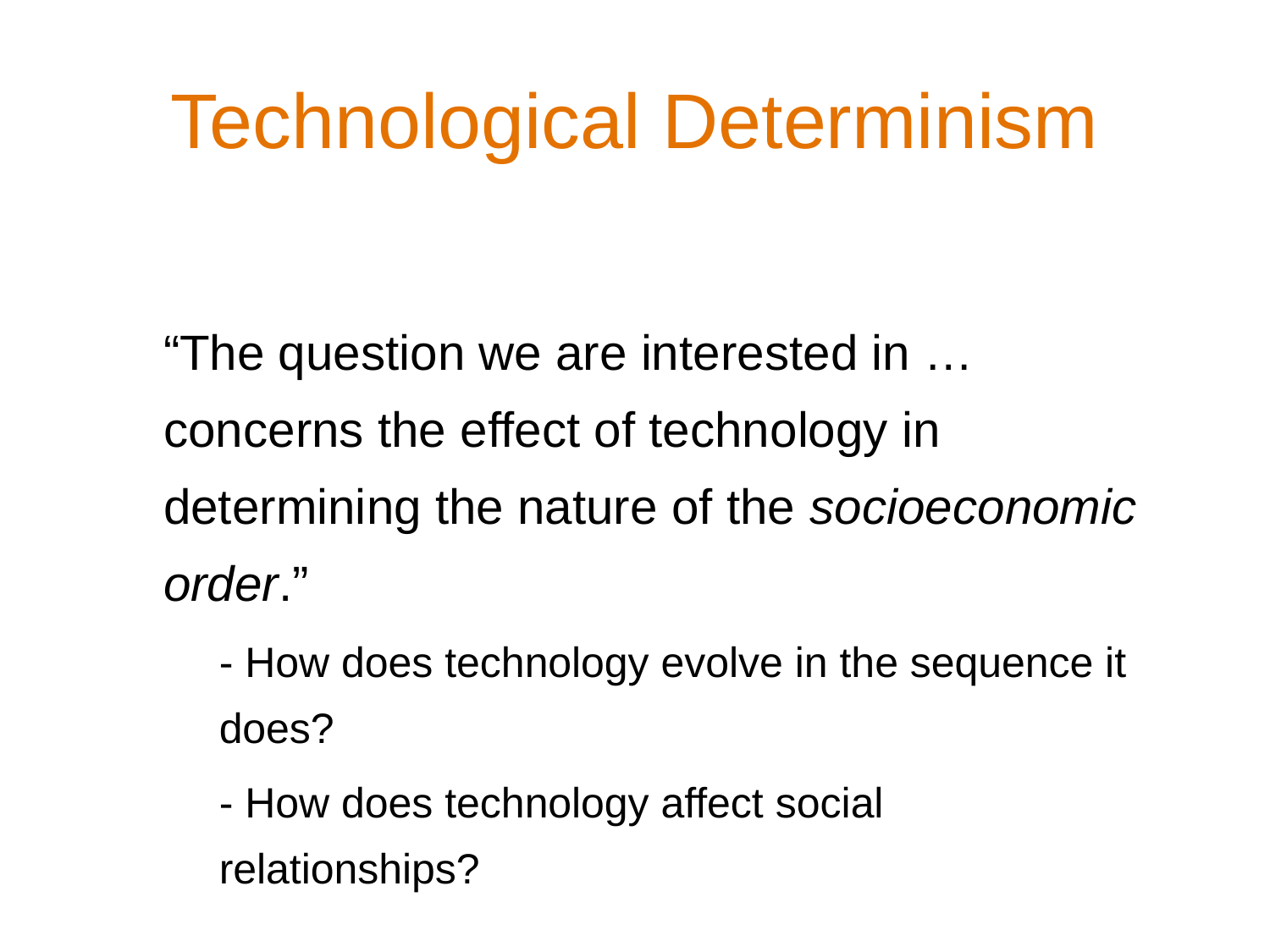

# Technological Determinism
“The question we are interested in … concerns the effect of technology in determining the nature of the socioeconomic order.”
- How does technology evolve in the sequence it does?
- How does technology affect social relationships?